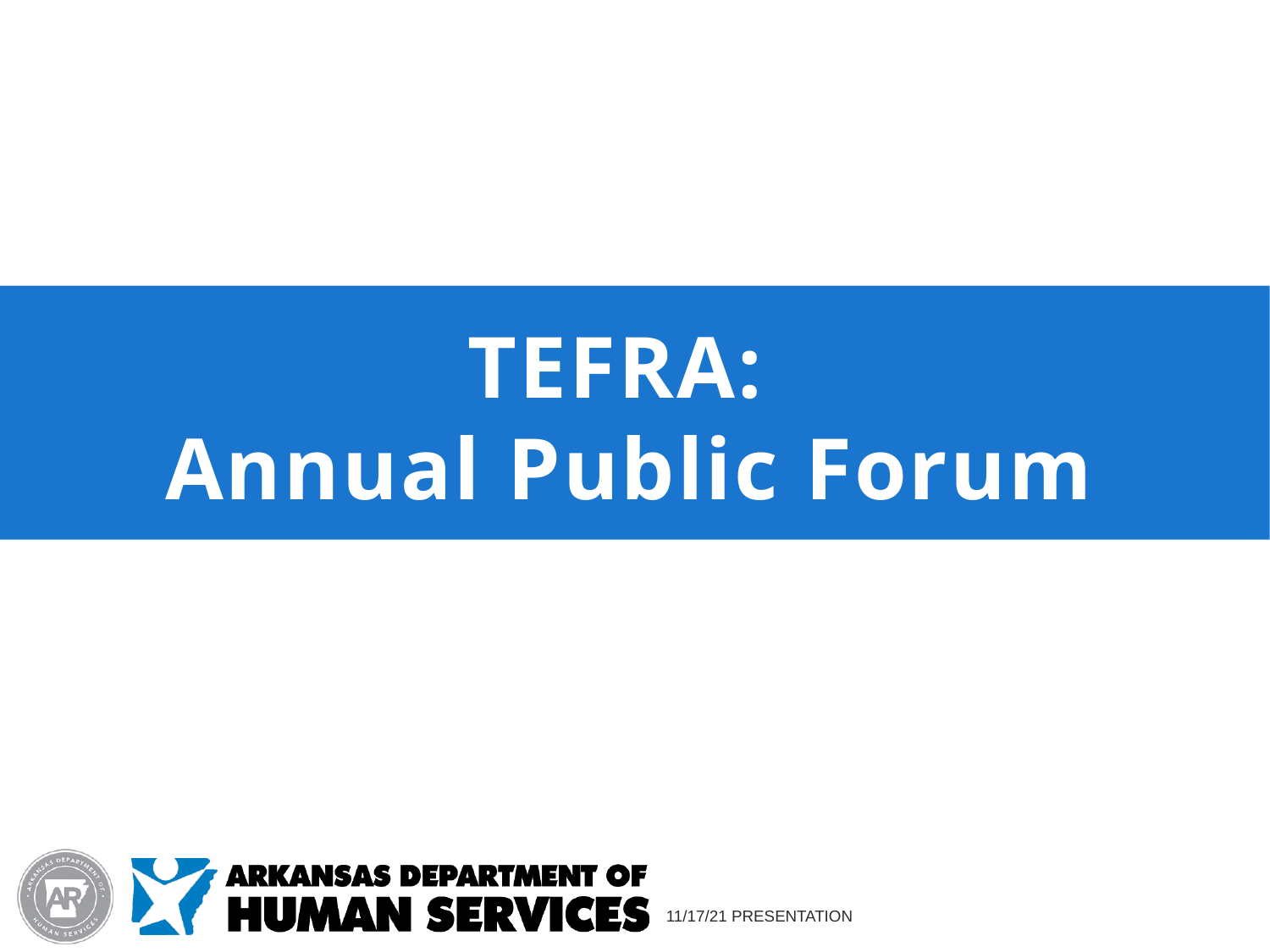

# TEFRA: Annual Public Forum
11/17/21 PRESENTATION